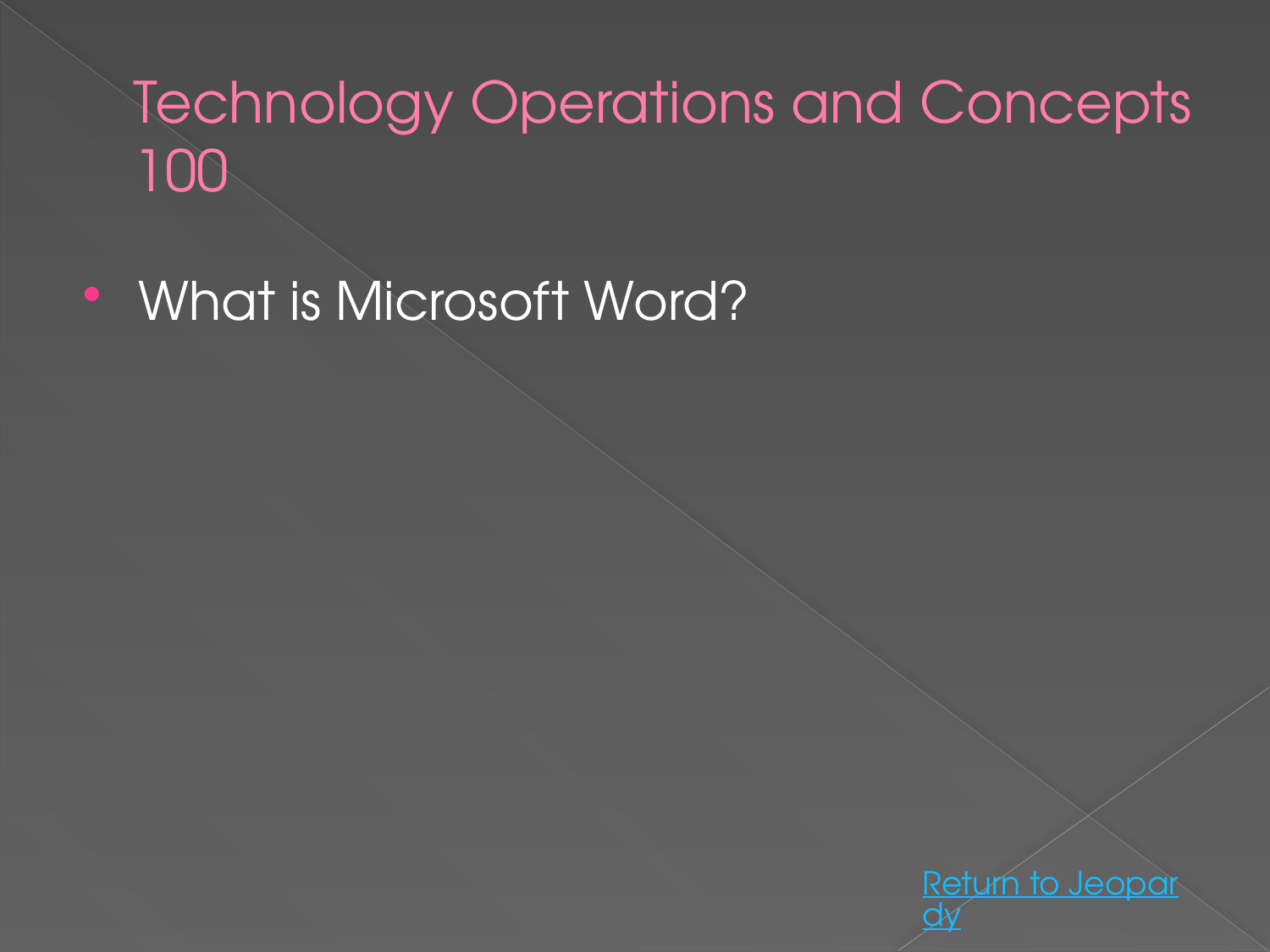

# Technology Operations and Concepts 100
What is Microsoft Word?
Return to Jeopardy